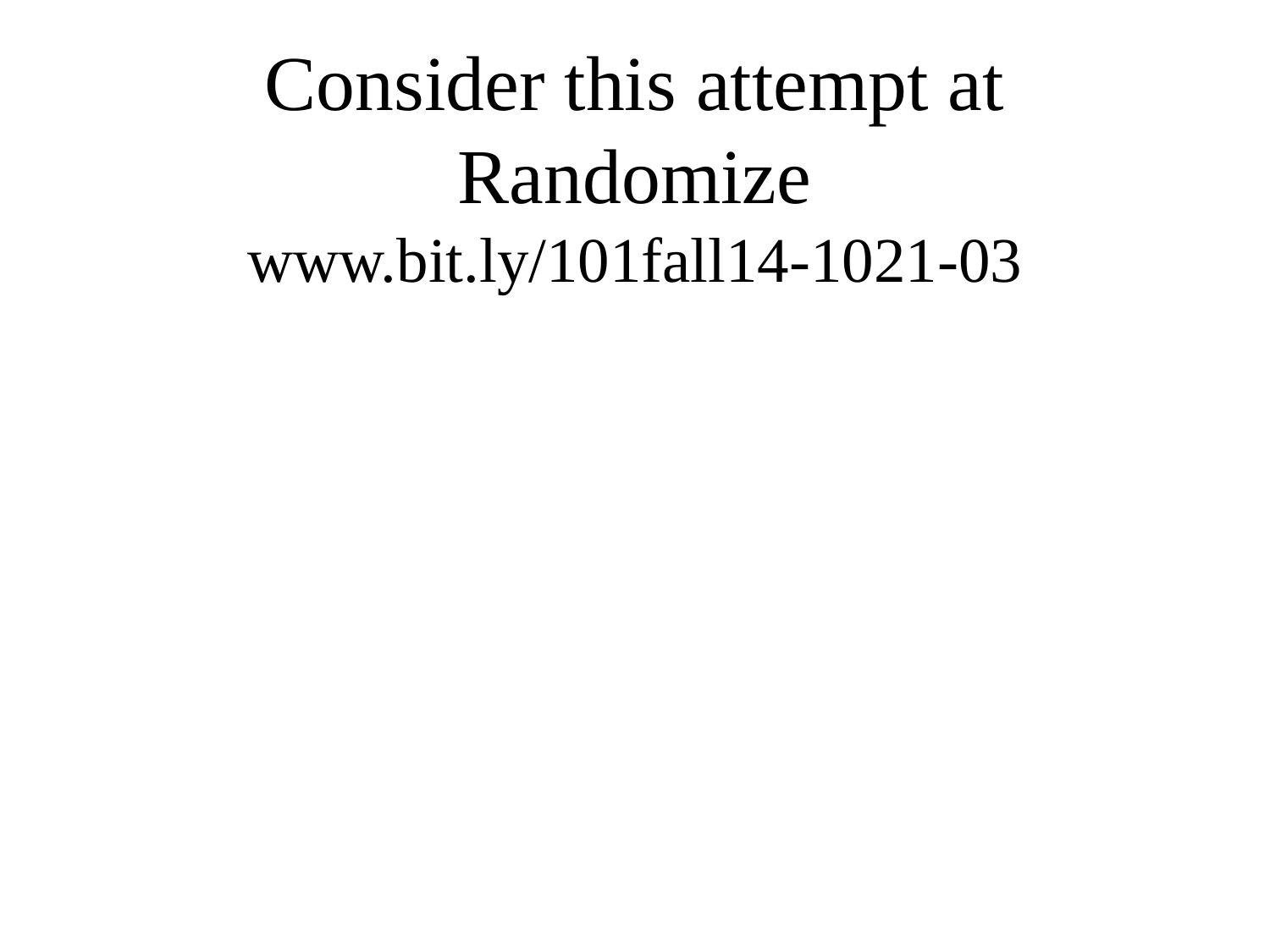

# Consider this attempt at Randomize www.bit.ly/101fall14-1021-03